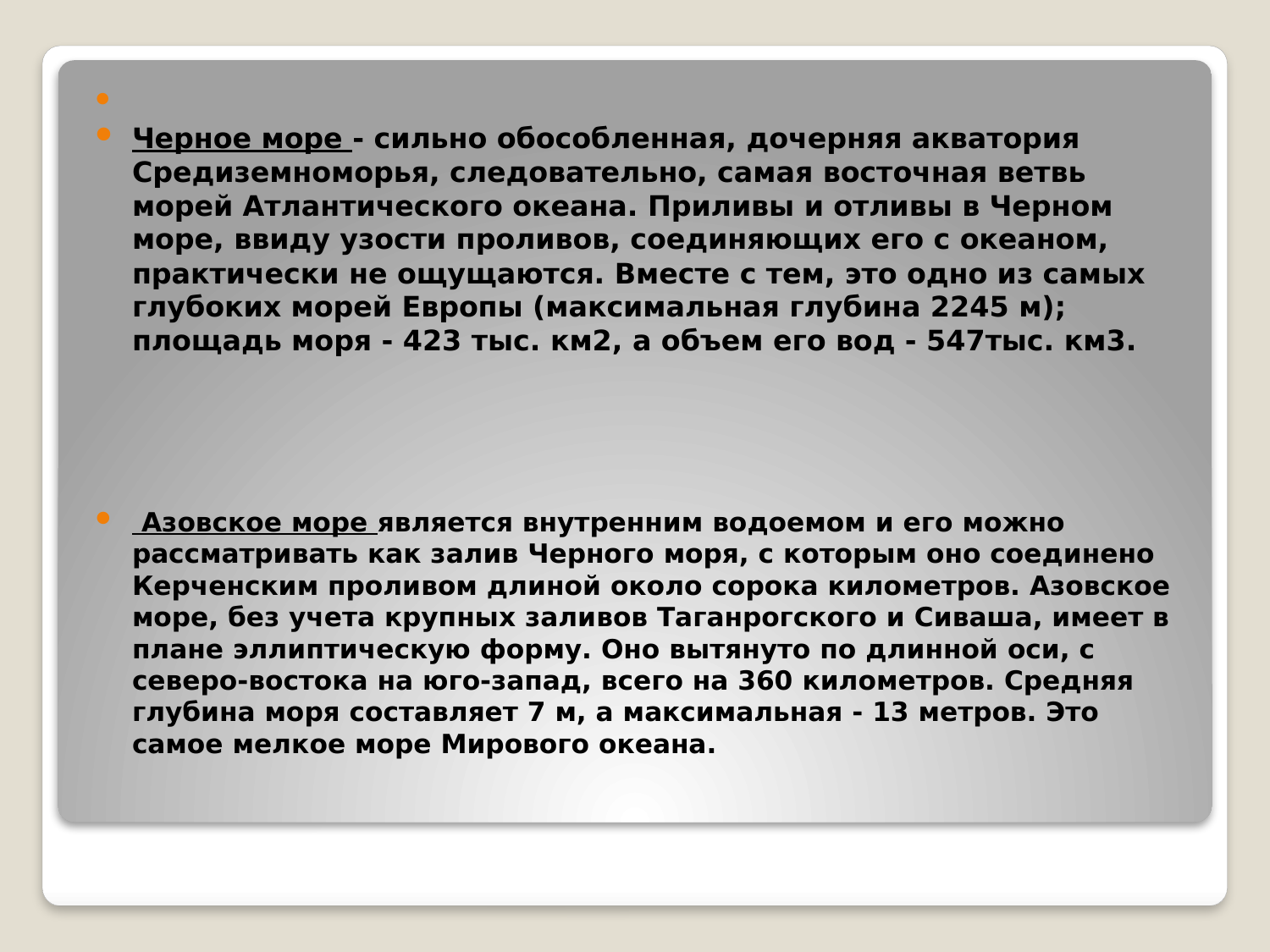

Черное море - сильно обособленная, дочерняя акватория Средиземноморья, следовательно, самая восточная ветвь морей Атлантического океана. Приливы и отливы в Черном море, ввиду узости проливов, соединяющих его с океаном, практически не ощущаются. Вместе с тем, это одно из самых глубоких морей Европы (максимальная глубина 2245 м); площадь моря - 423 тыс. км2, а объем его вод - 547тыс. км3.

 Азовское море является внутренним водоемом и его можно рассматривать как залив Черного моря, с которым оно соединено Керченским проливом длиной около сорока километров. Азовское море, без учета крупных заливов Таганрогского и Сиваша, имеет в плане эллиптическую форму. Оно вытянуто по длинной оси, с северо-востока на юго-запад, всего на 360 километров. Средняя глубина моря составляет 7 м, а максимальная - 13 метров. Это самое мелкое море Мирового океана.
#